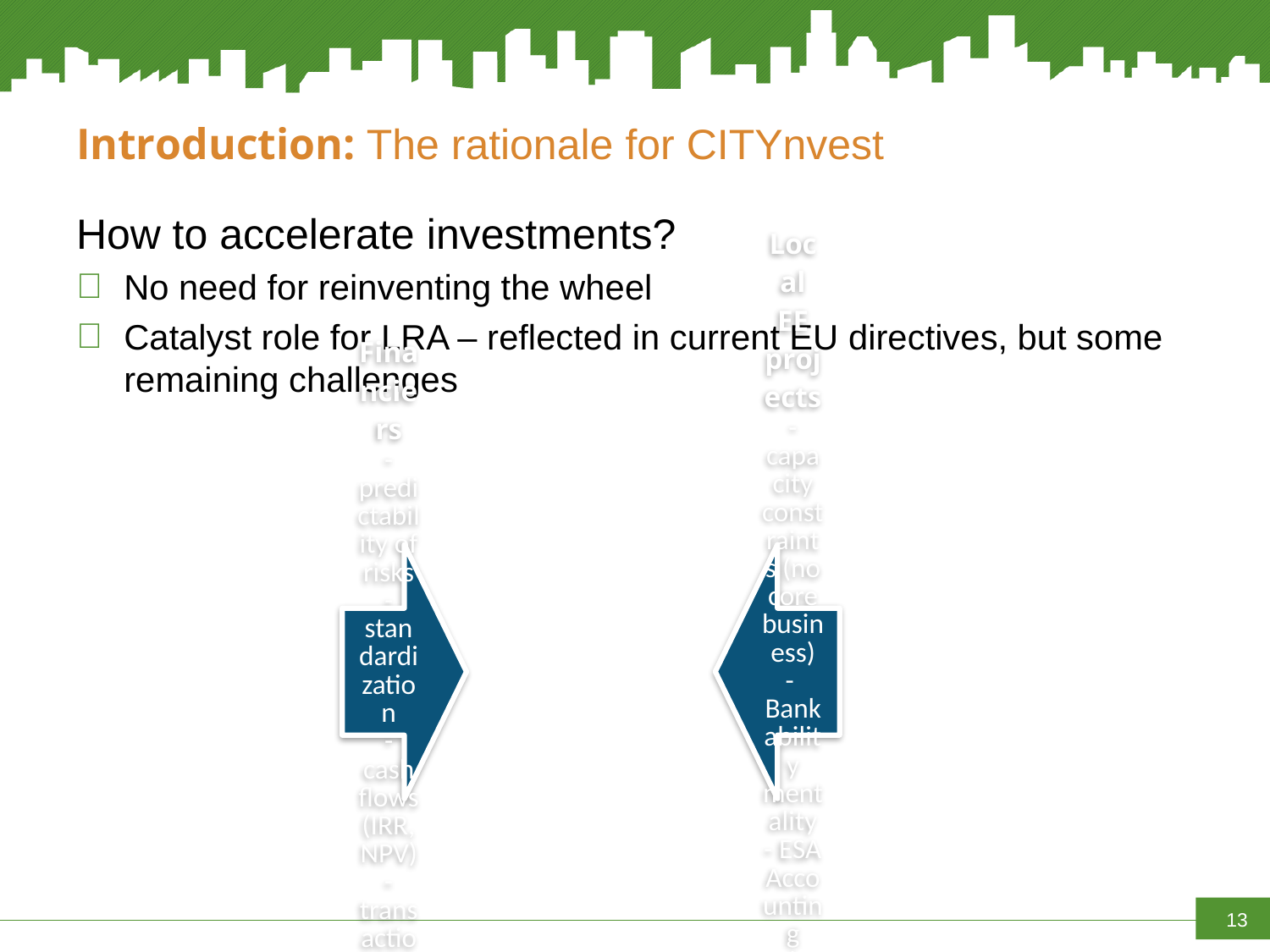

# Introduction: The rationale for CITYnvest
How to accelerate investments?
No need for reinventing the wheel
Catalyst role for LRA – reflected in current EU directives, but some remaining challenges